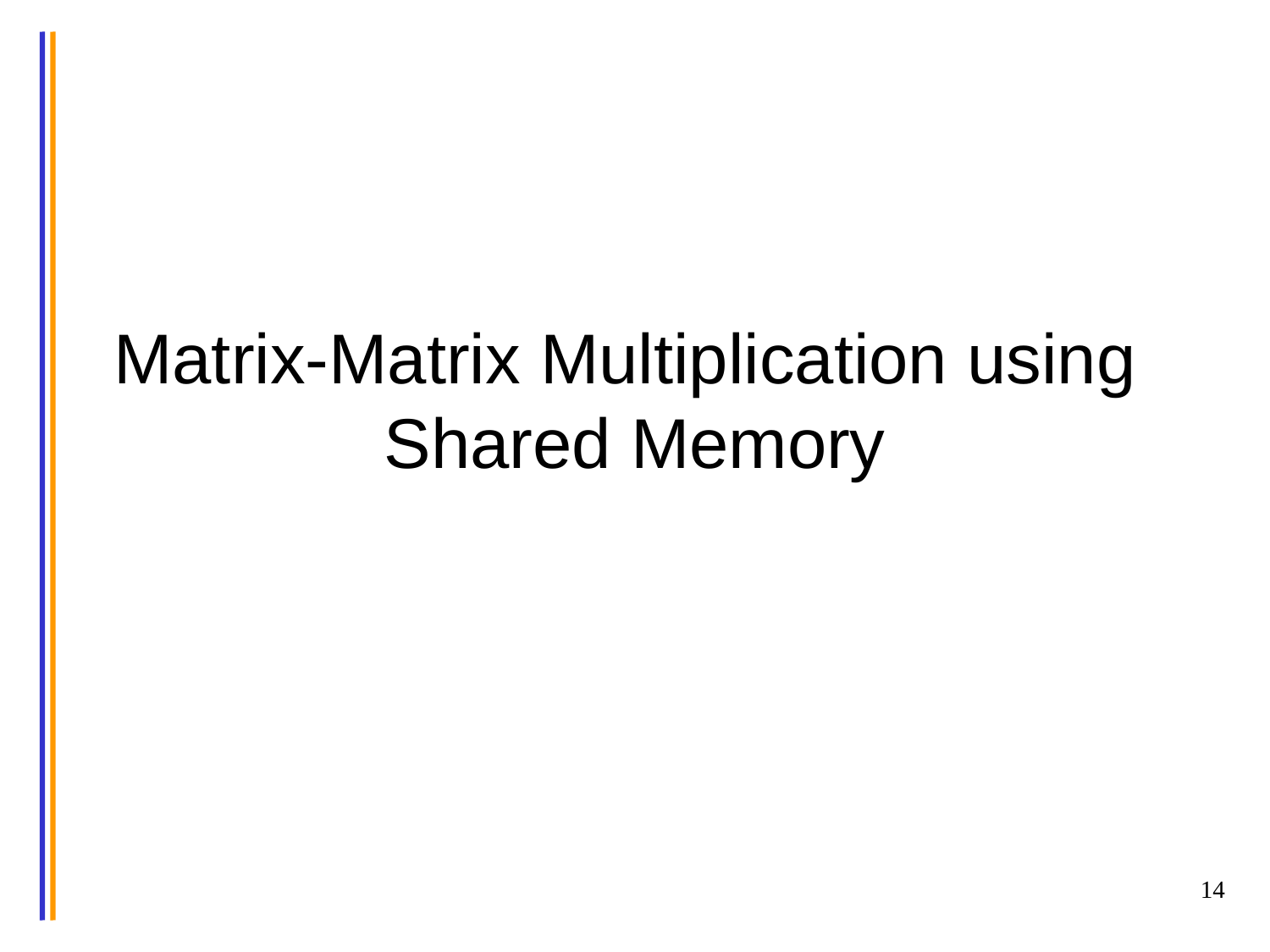

# Matrix-Matrix Multiplication using Shared Memory

14